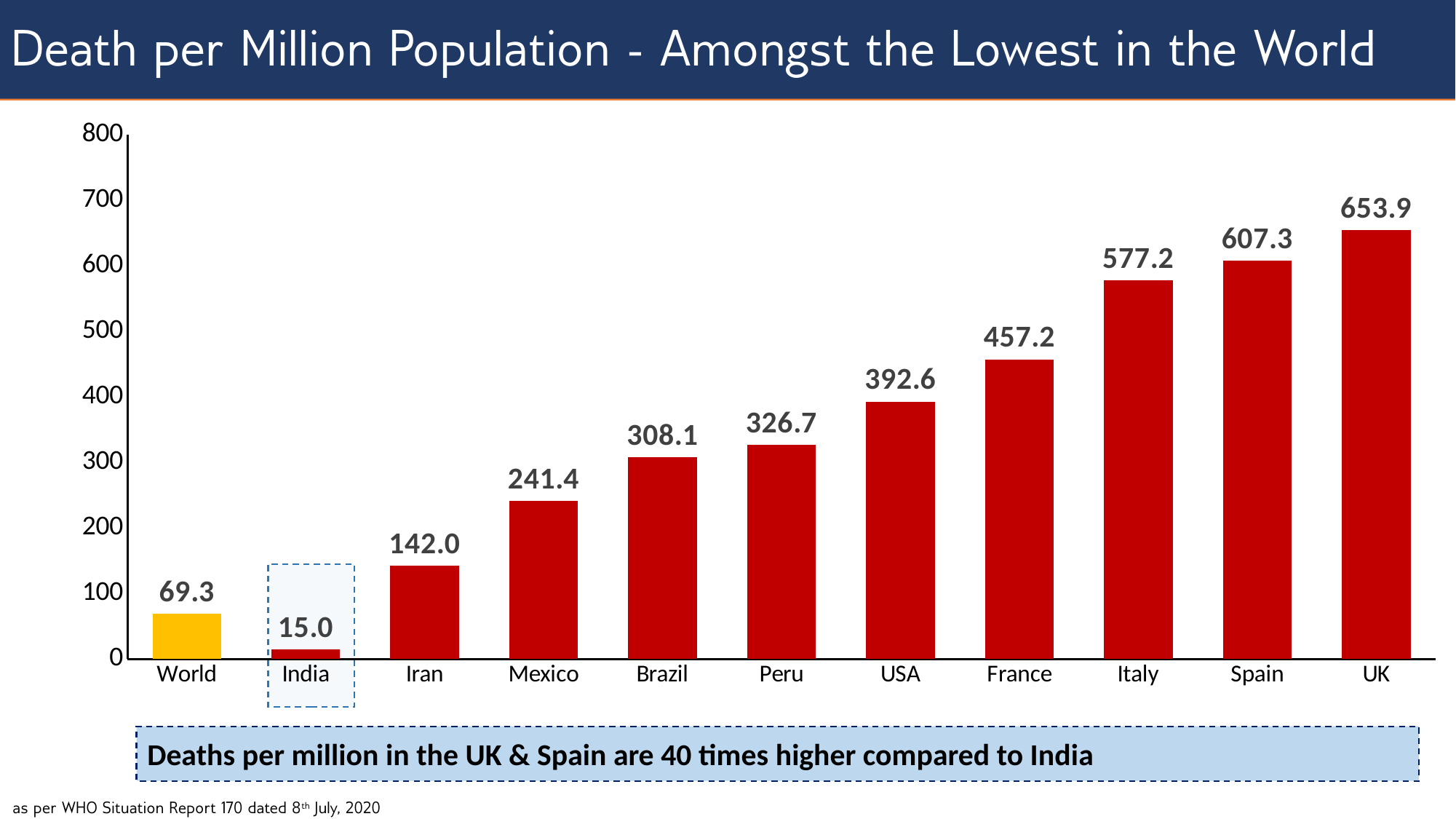

# Death per Million Population - Amongst the Lowest in the World

### Chart

| Category | Deaths per Lakh |
|---|---|
| World | 69.26490575037796 |
| India | 14.957923485148926 |
| Iran | 142.04763783207565 |
| Mexico | 241.3583769517432 |
| Brazil | 308.08797335005863 |
| Peru | 326.7028902893965 |
| USA | 392.63431760248955 |
| France | 457.19924580125615 |
| Italy | 577.2071786254024 |
| Spain | 607.253444770928 |
| UK | 653.9049702007089 |
Deaths per million in the UK & Spain are 40 times higher compared to India
as per WHO Situation Report 170 dated 8th July, 2020